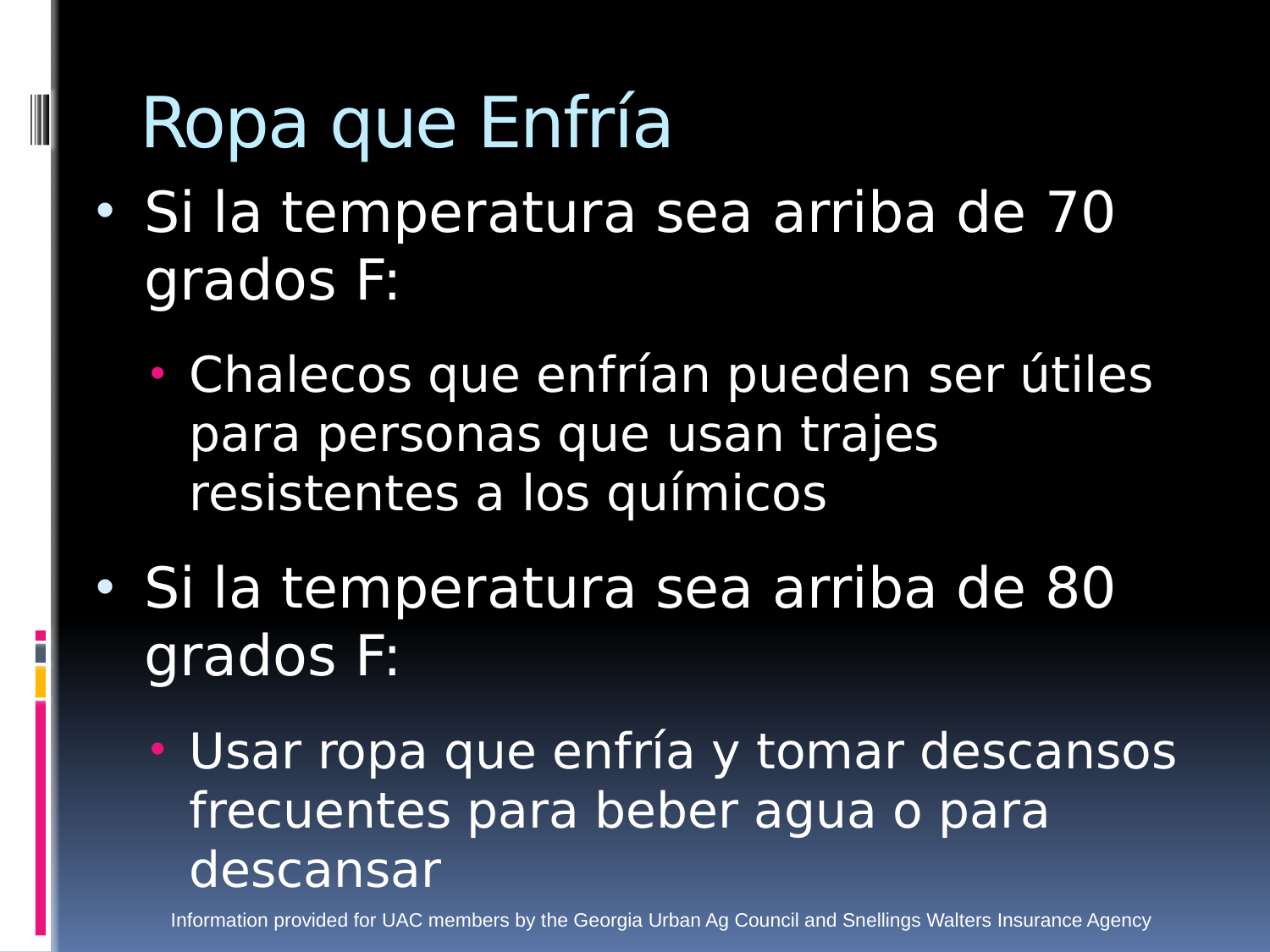

# Ropa que Enfría
Si la temperatura sea arriba de 70 grados F:
Chalecos que enfrían pueden ser útiles para personas que usan trajes resistentes a los químicos
Si la temperatura sea arriba de 80 grados F:
Usar ropa que enfría y tomar descansos frecuentes para beber agua o para descansar
Information provided for UAC members by the Georgia Urban Ag Council and Snellings Walters Insurance Agency